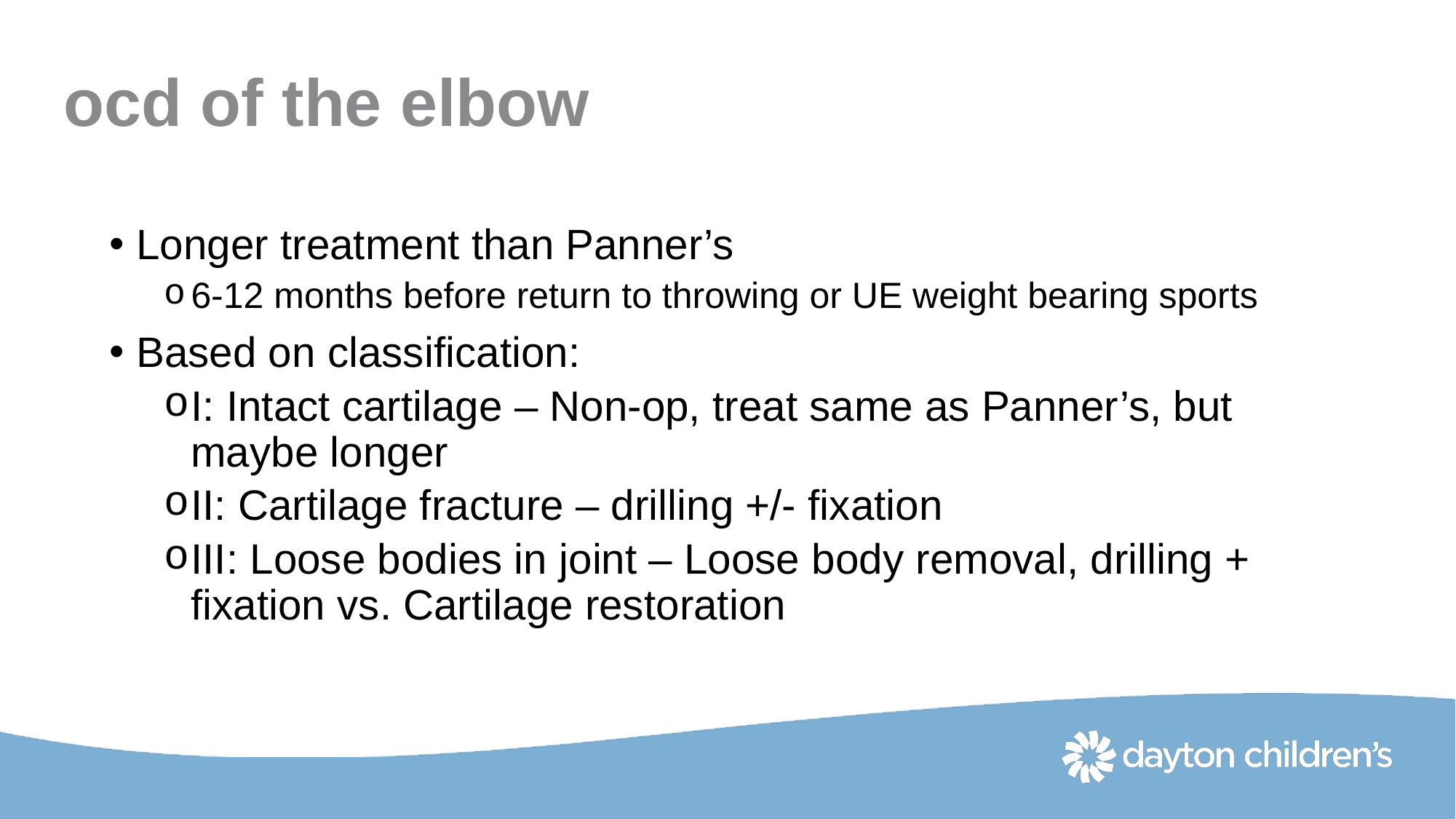

# ocd of the elbow
Longer treatment than Panner’s
6-12 months before return to throwing or UE weight bearing sports
Based on classification:
I: Intact cartilage – Non-op, treat same as Panner’s, but maybe longer
II: Cartilage fracture – drilling +/- fixation
III: Loose bodies in joint – Loose body removal, drilling + fixation vs. Cartilage restoration